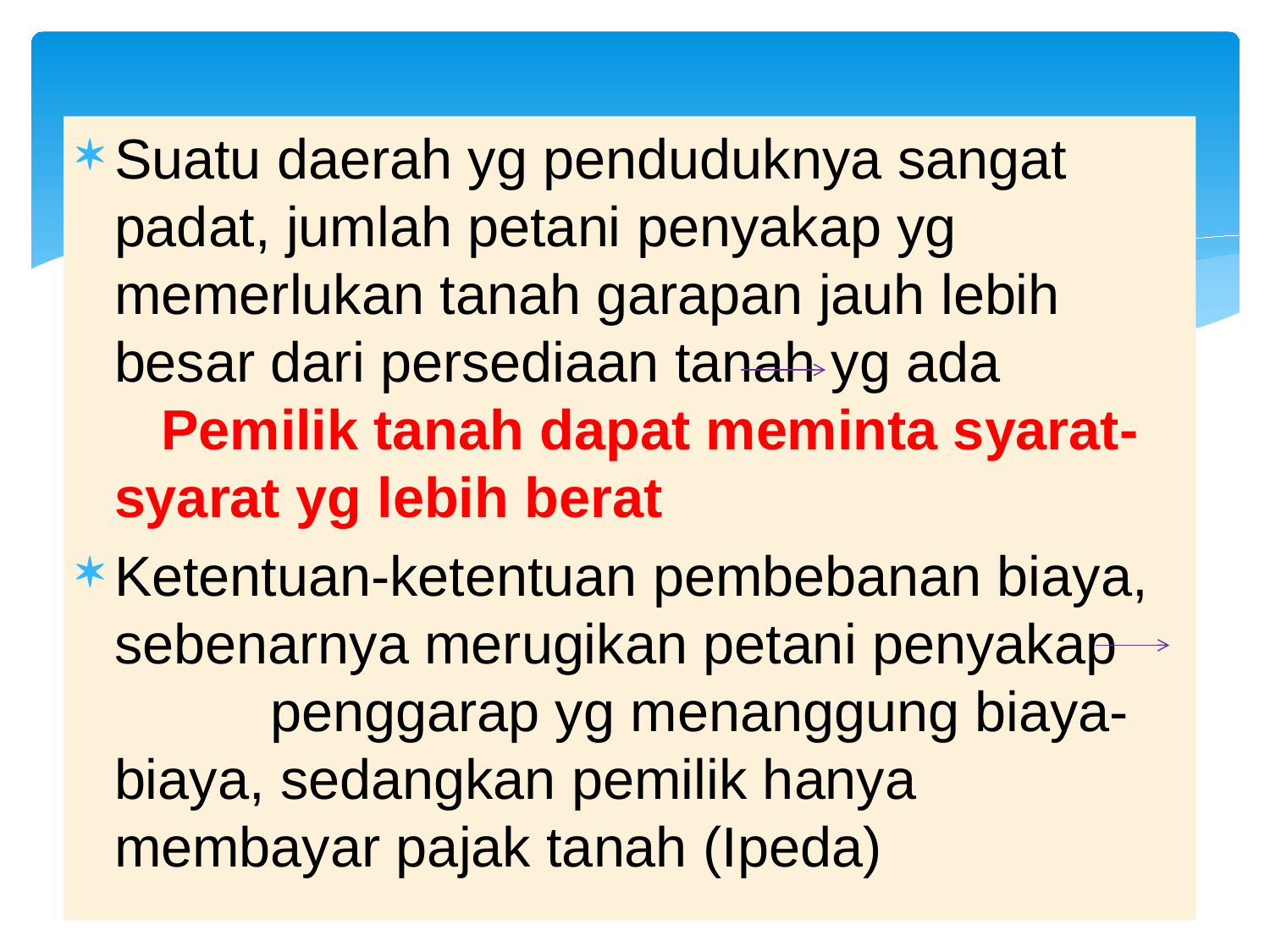

Suatu daerah yg penduduknya sangat padat, jumlah petani penyakap yg memerlukan tanah garapan jauh lebih besar dari persediaan tanah yg ada               Pemilik tanah dapat meminta syarat-syarat yg lebih berat
Ketentuan-ketentuan pembebanan biaya, sebenarnya merugikan petani penyakap               penggarap yg menanggung biaya-biaya, sedangkan pemilik hanya membayar pajak tanah (Ipeda)